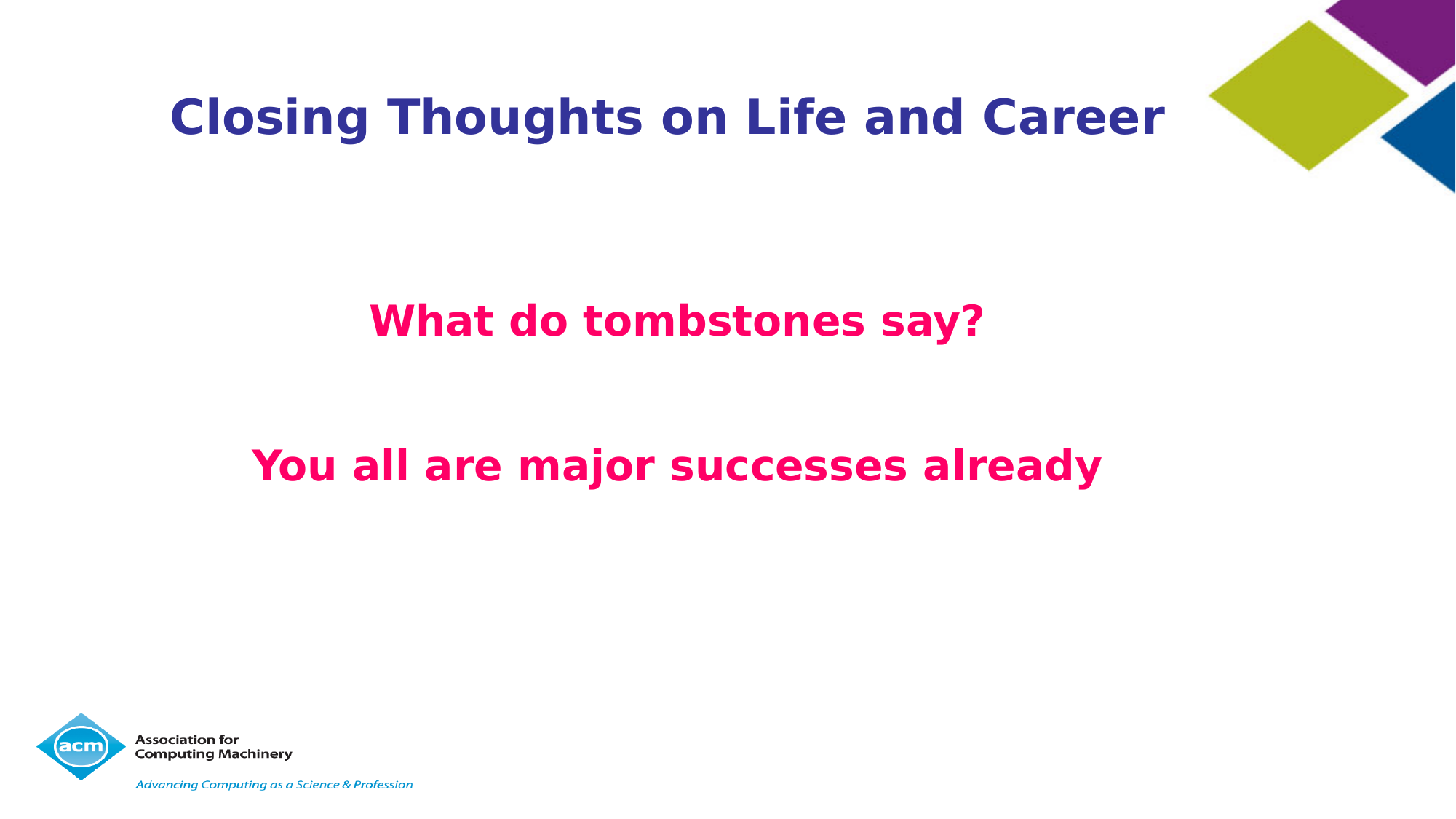

# Closing Thoughts on Life and Career
What do tombstones say?

You all are major successes already